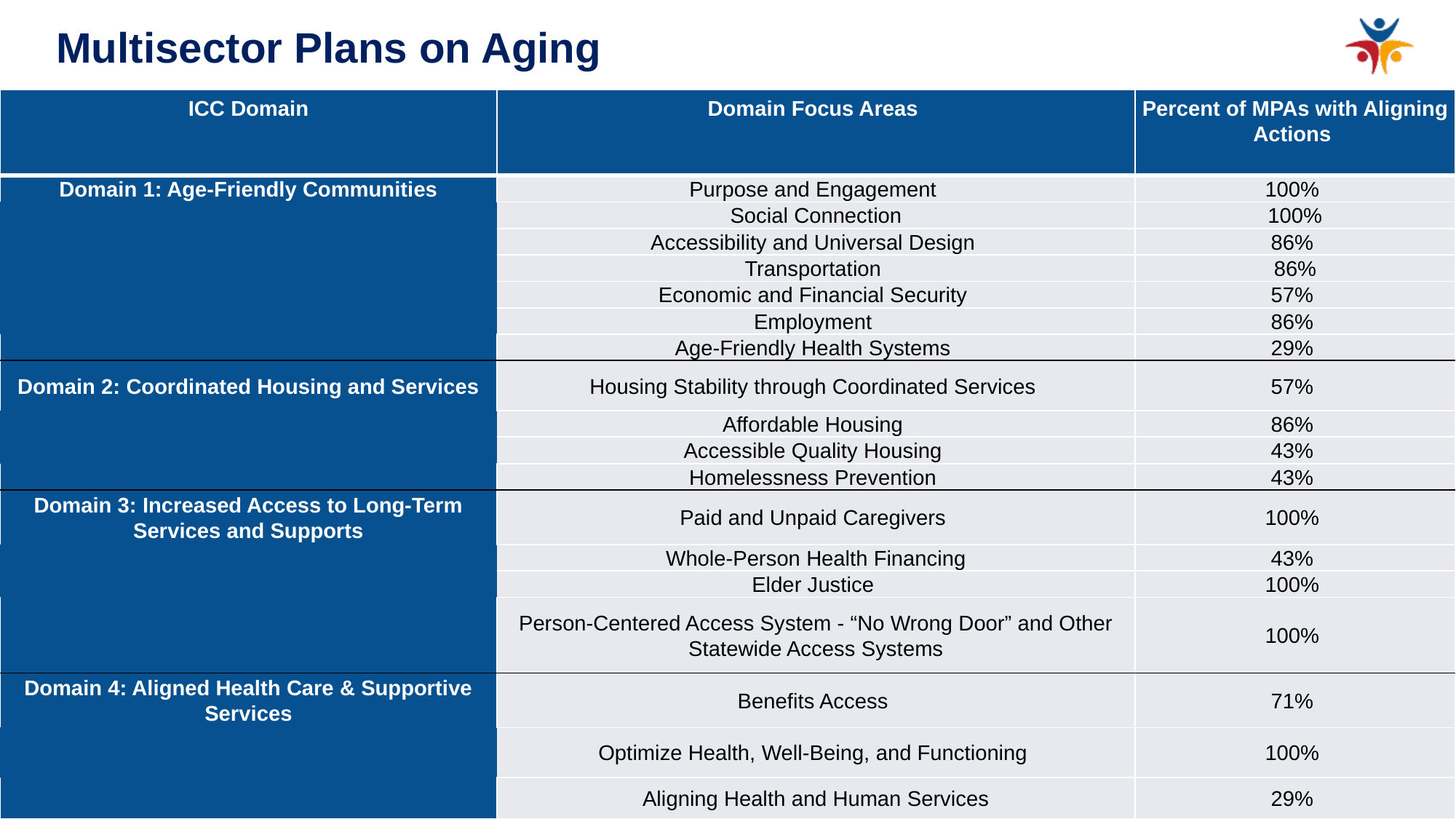

# Multisector Plans on Aging
| ICC Domain | Domain Focus Areas | Percent of MPAs with Aligning Actions |
| --- | --- | --- |
| Domain 1: Age-Friendly Communities | Purpose and Engagement | 100% |
|  | Social Connection | 100% |
|  | Accessibility and Universal Design | 86% |
|  | Transportation | 86% |
|  | Economic and Financial Security | 57% |
|  | Employment | 86% |
|  | Age-Friendly Health Systems | 29% |
| Domain 2: Coordinated Housing and Services | Housing Stability through Coordinated Services | 57% |
|  | Affordable Housing | 86% |
|  | Accessible Quality Housing | 43% |
|  | Homelessness Prevention | 43% |
| Domain 3: Increased Access to Long-Term Services and Supports | Paid and Unpaid Caregivers | 100% |
|  | Whole-Person Health Financing | 43% |
|  | Elder Justice | 100% |
|  | Person-Centered Access System - “No Wrong Door” and Other Statewide Access Systems | 100% |
| Domain 4: Aligned Health Care & Supportive Services | Benefits Access | 71% |
|  | Optimize Health, Well-Being, and Functioning | 100% |
|  | Aligning Health and Human Services | 29% |